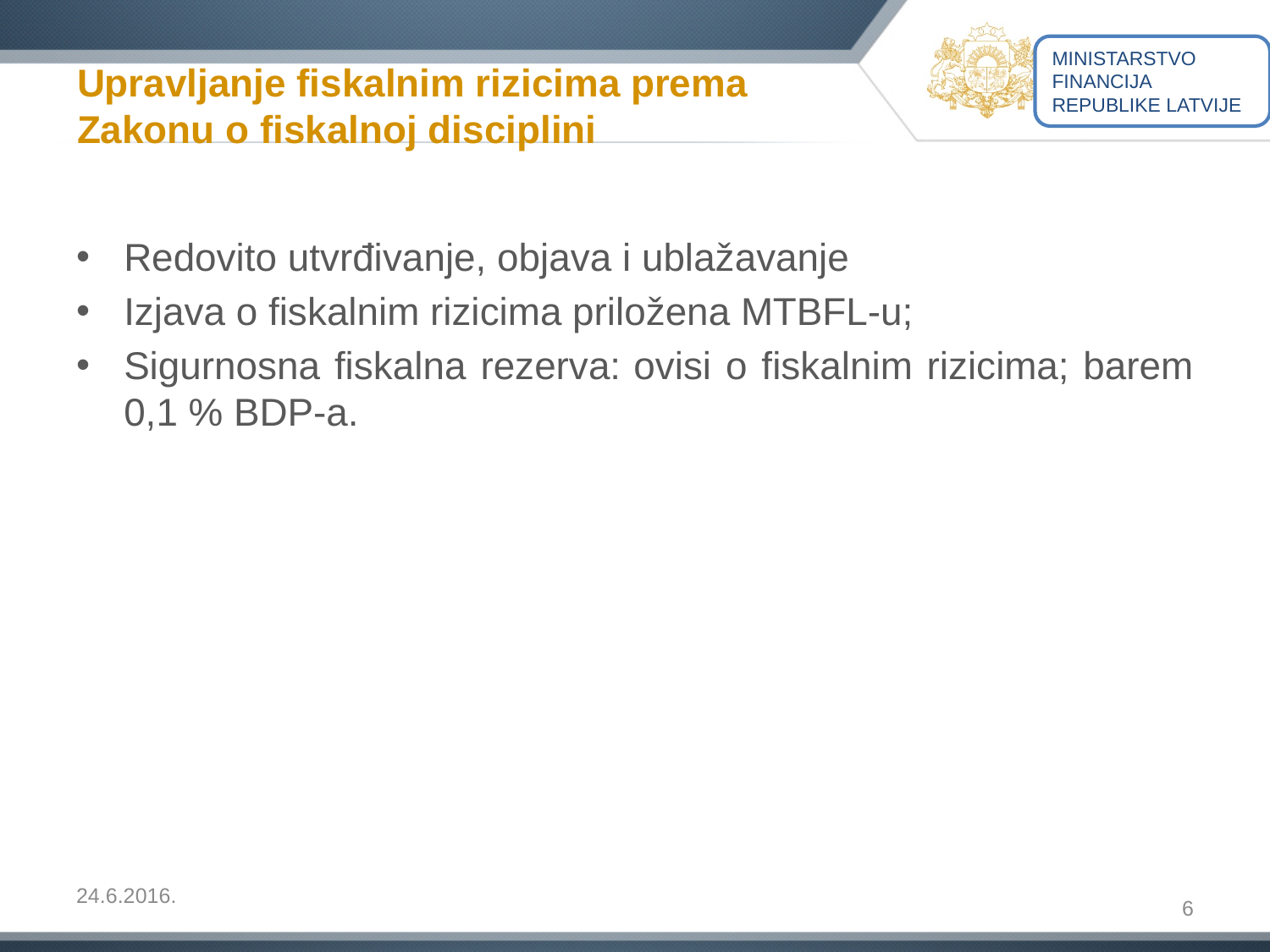

MINISTARSTVO FINANCIJA REPUBLIKE LATVIJE
# Upravljanje fiskalnim rizicima prema Zakonu o fiskalnoj disciplini

Redovito utvrđivanje, objava i ublažavanje
Izjava o fiskalnim rizicima priložena MTBFL-u;
Sigurnosna fiskalna rezerva: ovisi o fiskalnim rizicima; barem 0,1 % BDP-a.

24.6.2016.

6